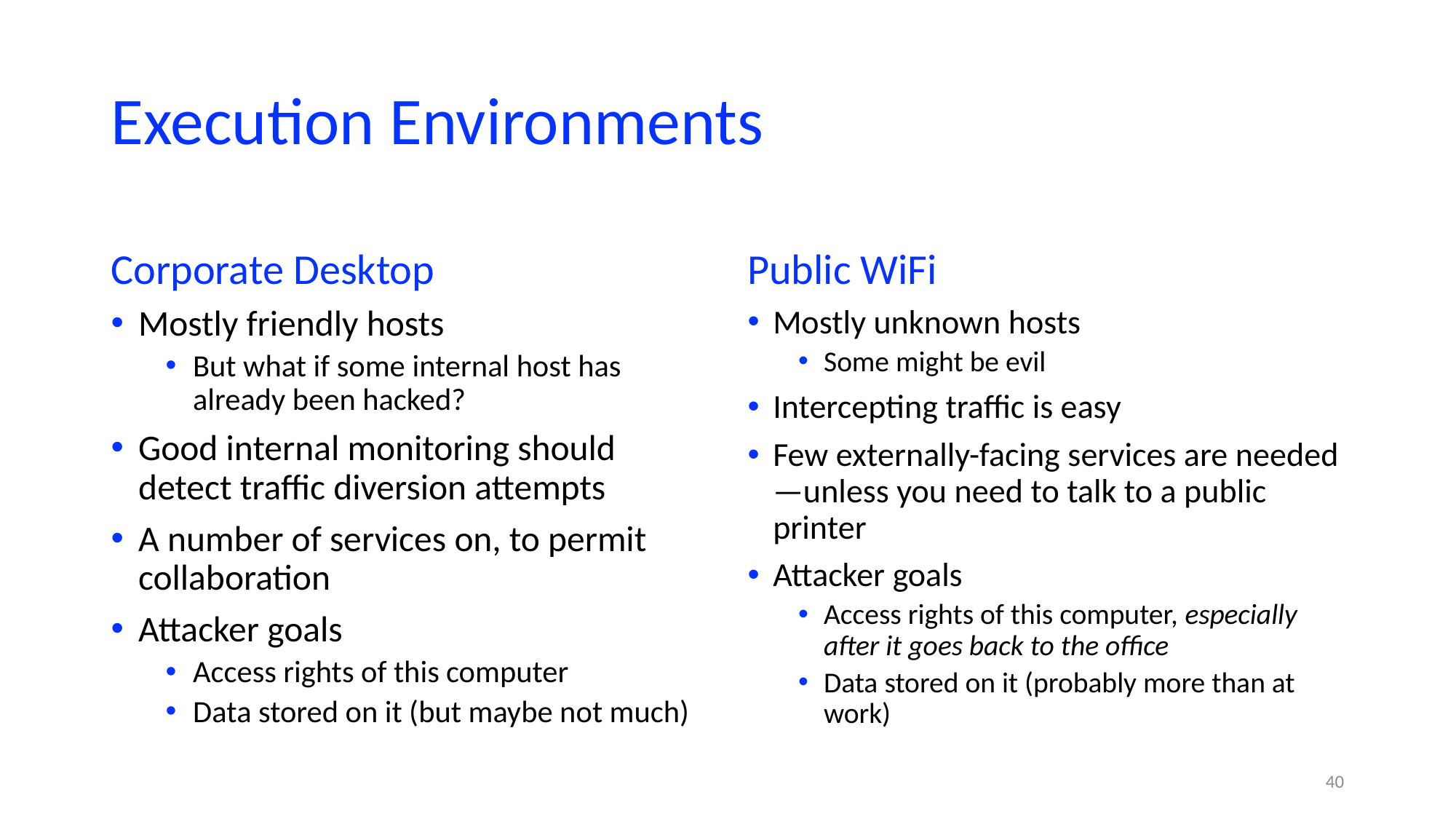

# Execution Environments
Corporate Desktop
Public WiFi
Mostly friendly hosts
But what if some internal host has already been hacked?
Good internal monitoring should detect traffic diversion attempts
A number of services on, to permit collaboration
Attacker goals
Access rights of this computer
Data stored on it (but maybe not much)
Mostly unknown hosts
Some might be evil
Intercepting traffic is easy
Few externally-facing services are needed—unless you need to talk to a public printer
Attacker goals
Access rights of this computer, especially after it goes back to the office
Data stored on it (probably more than at work)
40